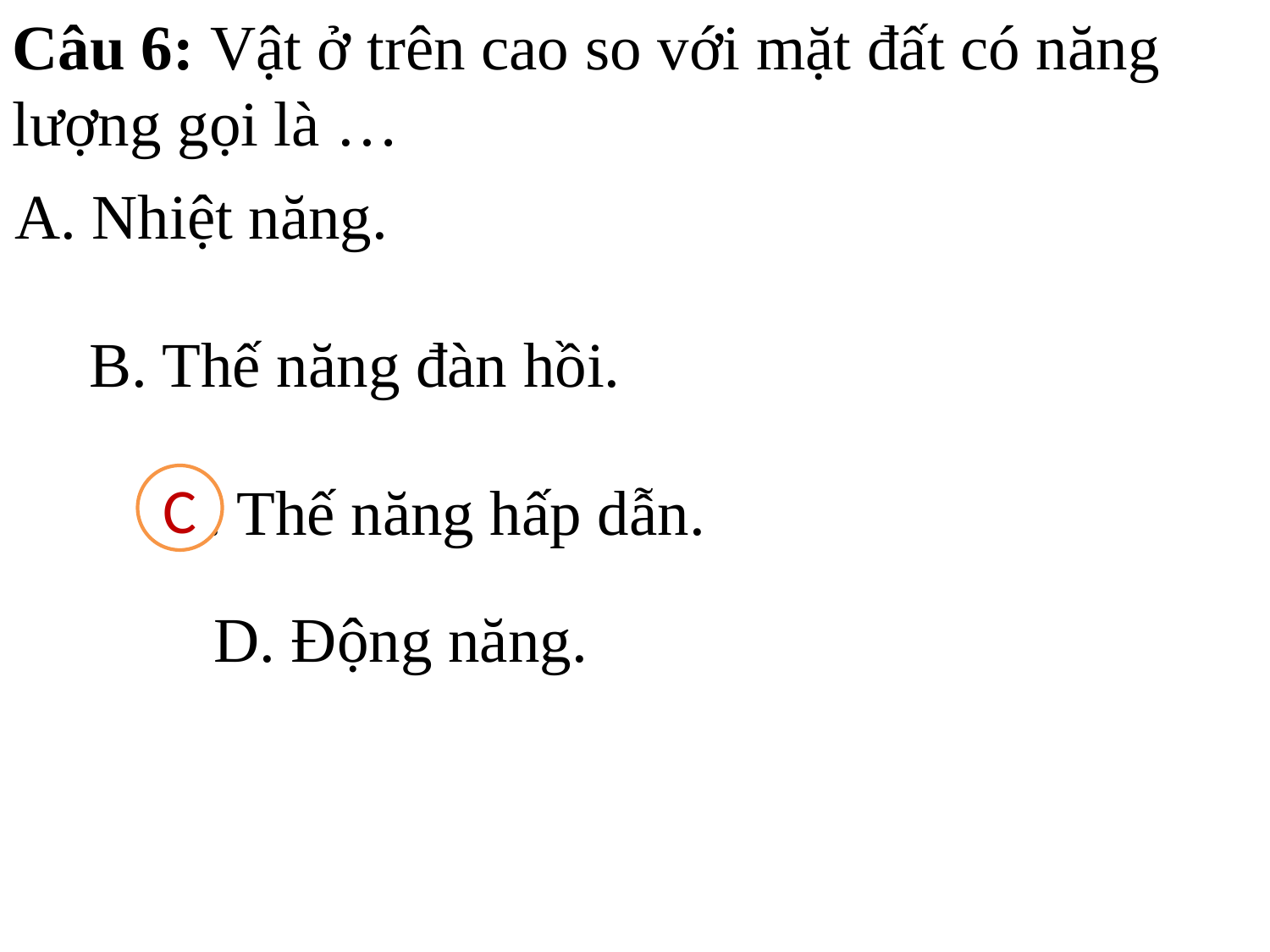

Câu 6: Vật ở trên cao so với mặt đất có năng lượng gọi là …
A. Nhiệt năng.
B. Thế năng đàn hồi.
C
C. Thế năng hấp dẫn.
D. Động năng.